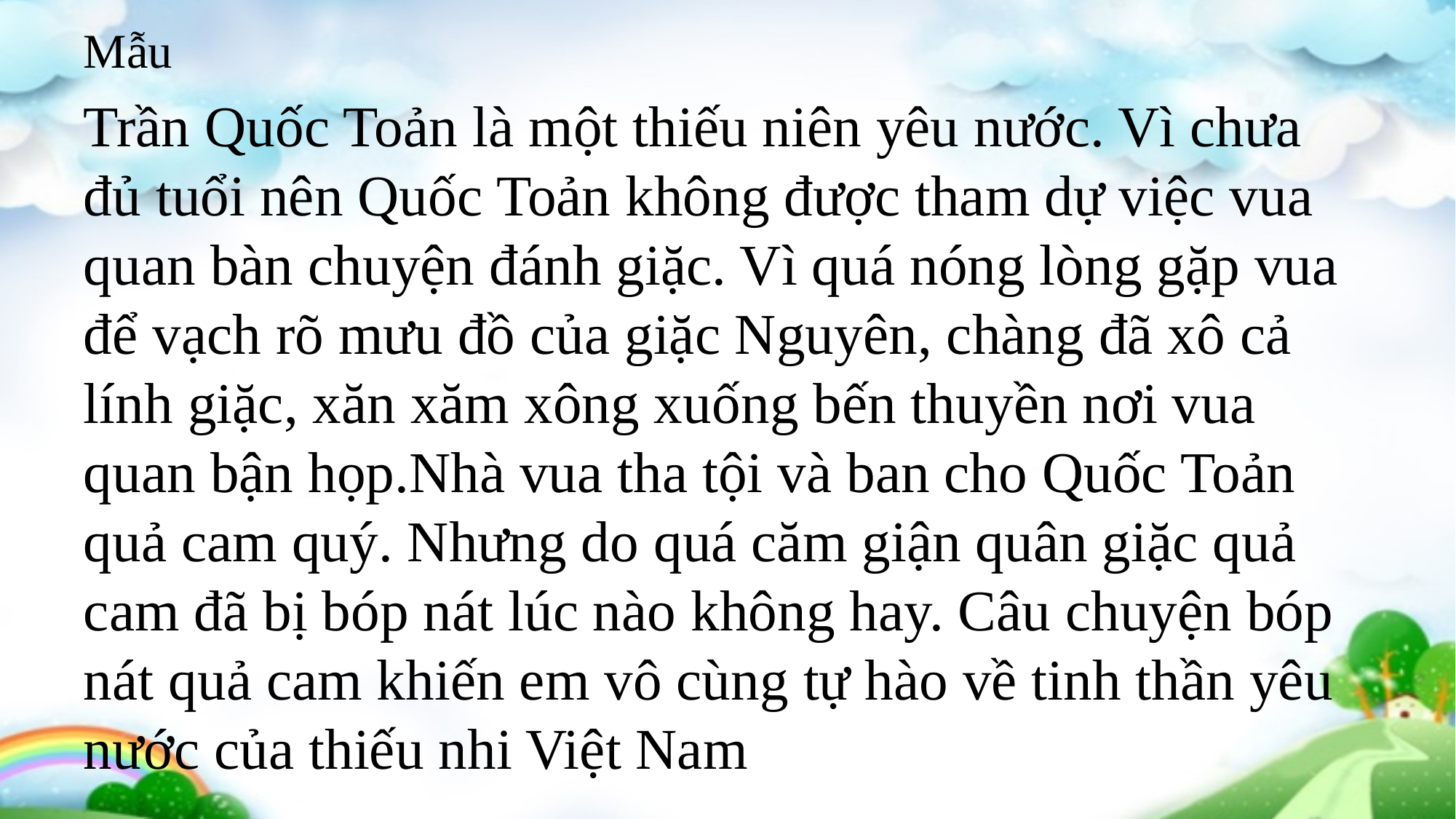

Mẫu
Trần Quốc Toản là một thiếu niên yêu nước. Vì chưa đủ tuổi nên Quốc Toản không được tham dự việc vua quan bàn chuyện đánh giặc. Vì quá nóng lòng gặp vua để vạch rõ mưu đồ của giặc Nguyên, chàng đã xô cả lính giặc, xăn xăm xông xuống bến thuyền nơi vua quan bận họp.Nhà vua tha tội và ban cho Quốc Toản quả cam quý. Nhưng do quá căm giận quân giặc quả cam đã bị bóp nát lúc nào không hay. Câu chuyện bóp nát quả cam khiến em vô cùng tự hào về tinh thần yêu nước của thiếu nhi Việt Nam
#